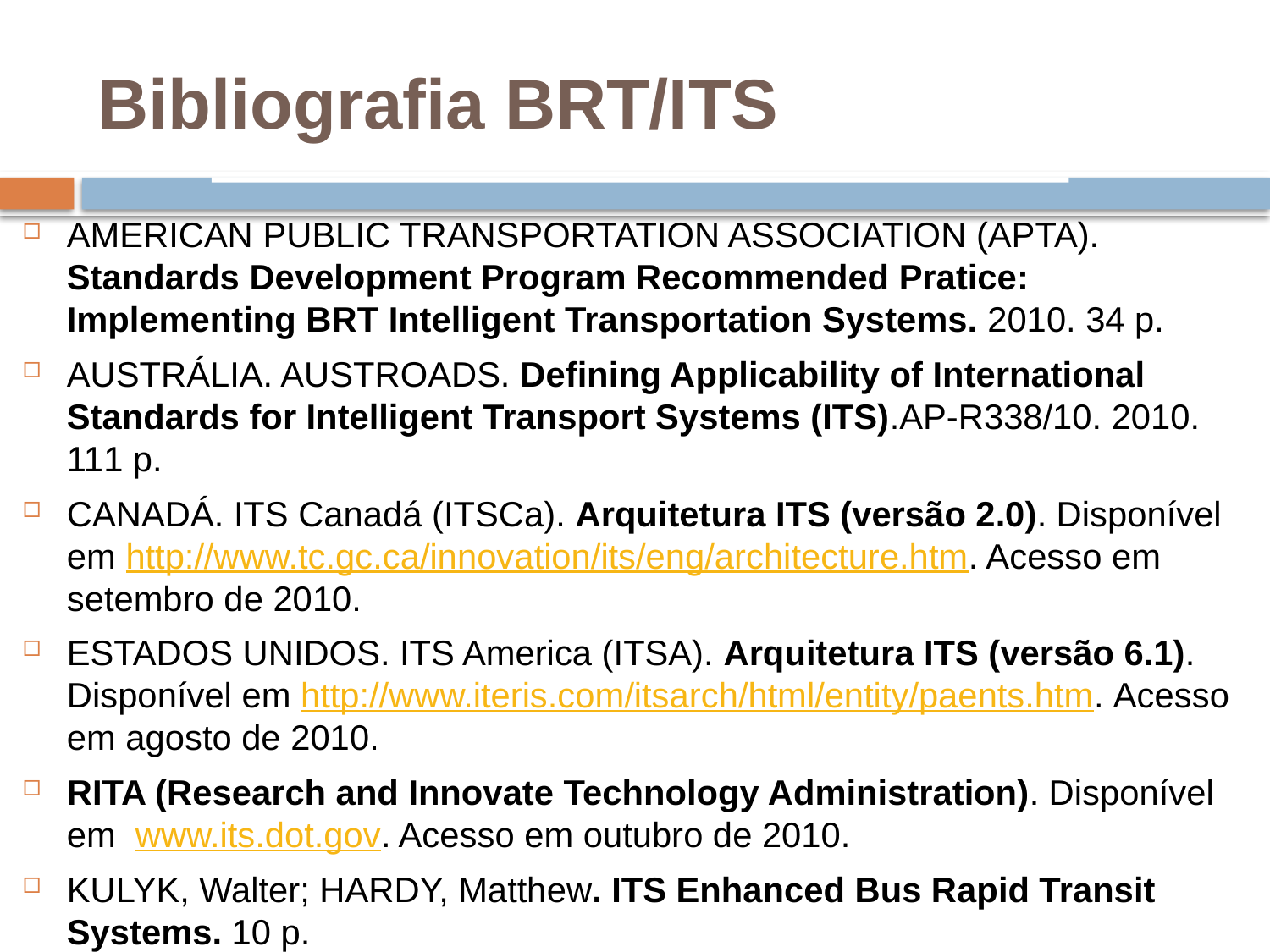

Bibliografia BRT/ITS

AMERICAN PUBLIC TRANSPORTATION ASSOCIATION (APTA). Standards Development Program Recommended Pratice: Implementing BRT Intelligent Transportation Systems. 2010. 34 p.
AUSTRÁLIA. AUSTROADS. Defining Applicability of International Standards for Intelligent Transport Systems (ITS).AP-R338/10. 2010. 111 p.
CANADÁ. ITS Canadá (ITSCa). Arquitetura ITS (versão 2.0). Disponível em http://www.tc.gc.ca/innovation/its/eng/architecture.htm. Acesso em setembro de 2010.
ESTADOS UNIDOS. ITS America (ITSA). Arquitetura ITS (versão 6.1). Disponível em http://www.iteris.com/itsarch/html/entity/paents.htm. Acesso em agosto de 2010.
RITA (Research and Innovate Technology Administration). Disponível em  www.its.dot.gov. Acesso em outubro de 2010.
KULYK, Walter; HARDY, Matthew. ITS Enhanced Bus Rapid Transit Systems. 10 p.